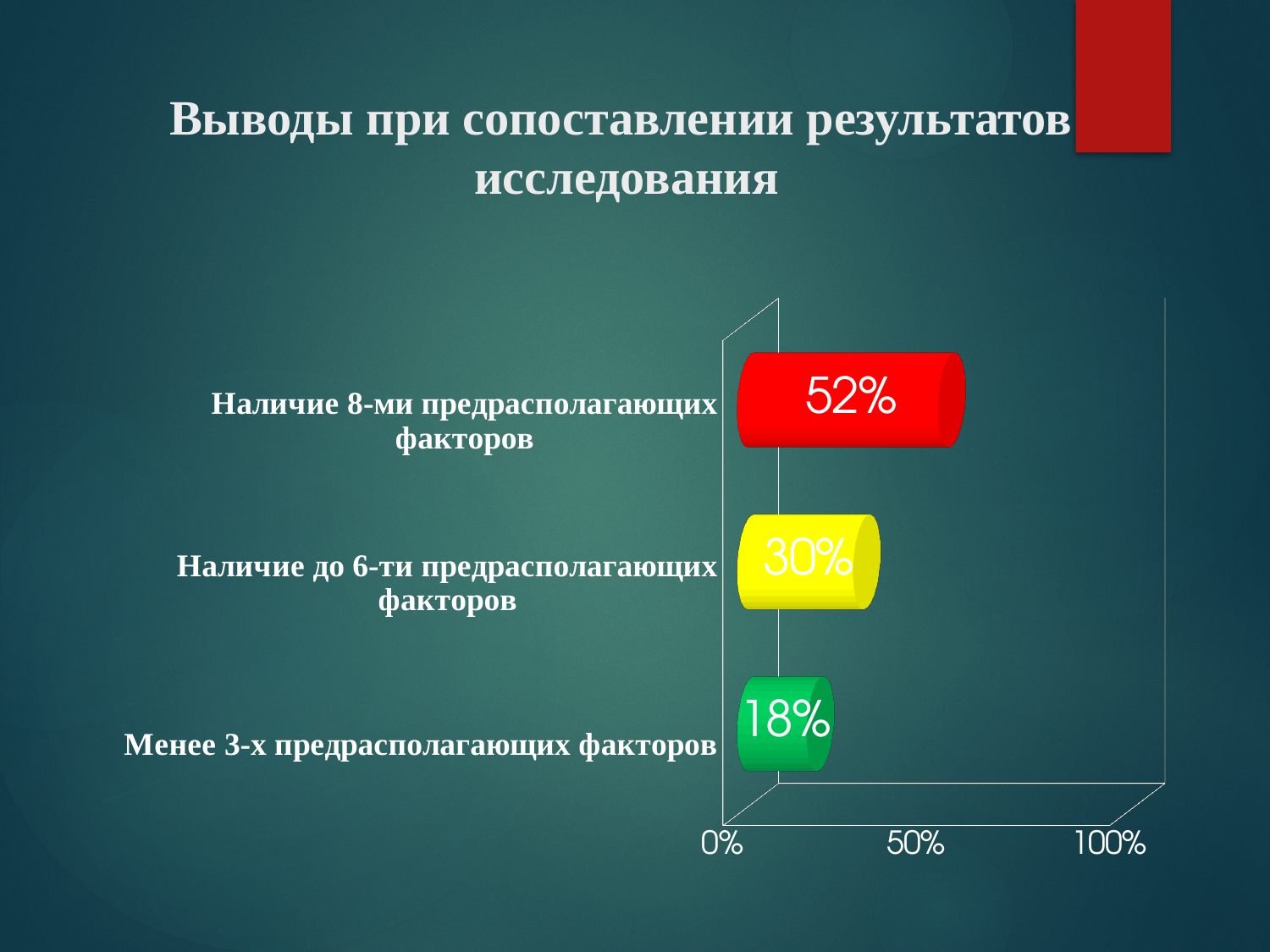

Выводы при сопоставлении результатов
исследования

[unsupported chart]